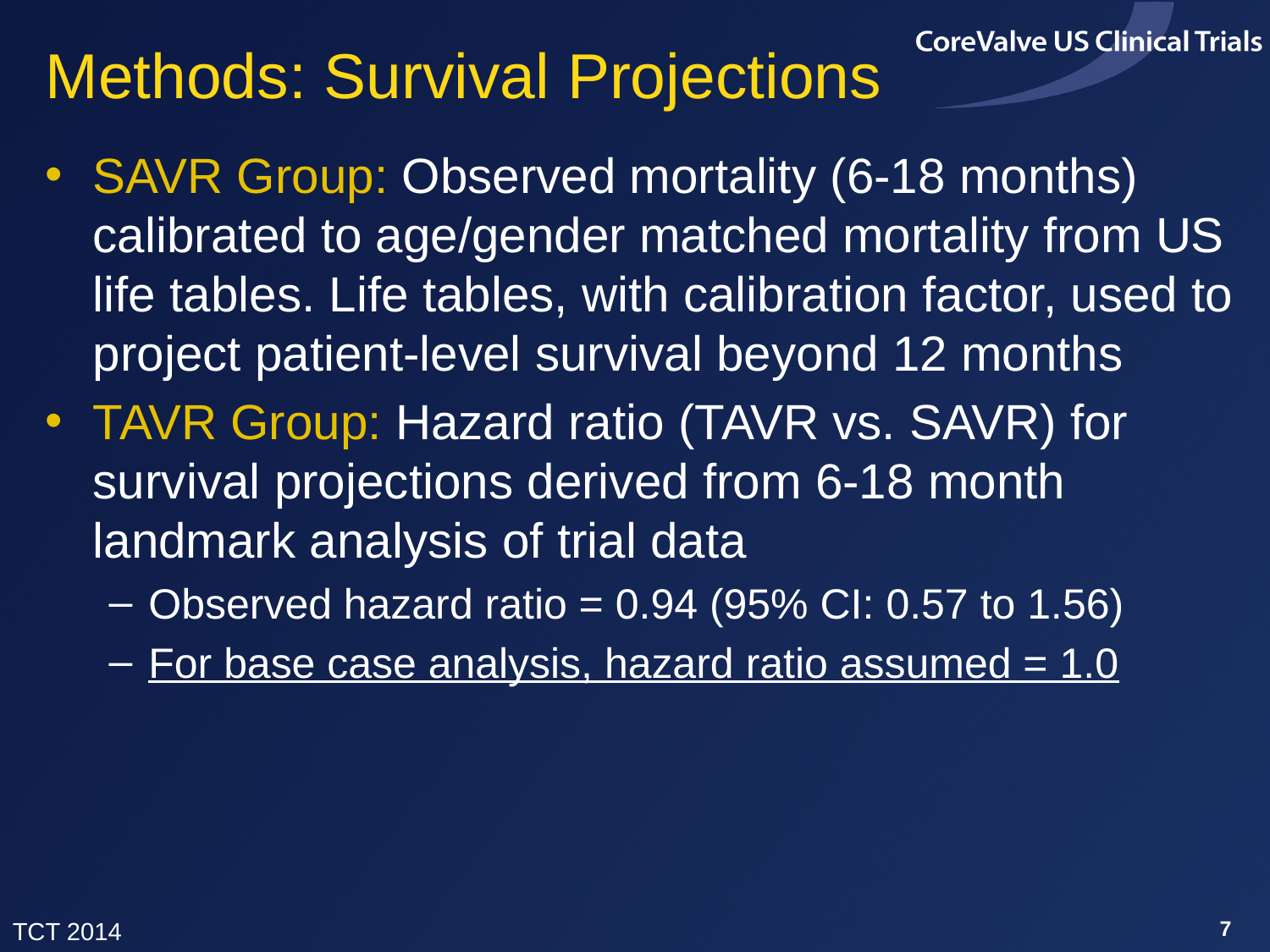

# Methods: Survival Projections
SAVR Group: Observed mortality (6-18 months) calibrated to age/gender matched mortality from US life tables. Life tables, with calibration factor, used to project patient-level survival beyond 12 months
TAVR Group: Hazard ratio (TAVR vs. SAVR) for survival projections derived from 6-18 month landmark analysis of trial data
Observed hazard ratio = 0.94 (95% CI: 0.57 to 1.56)
For base case analysis, hazard ratio assumed = 1.0

7
TCT 2014